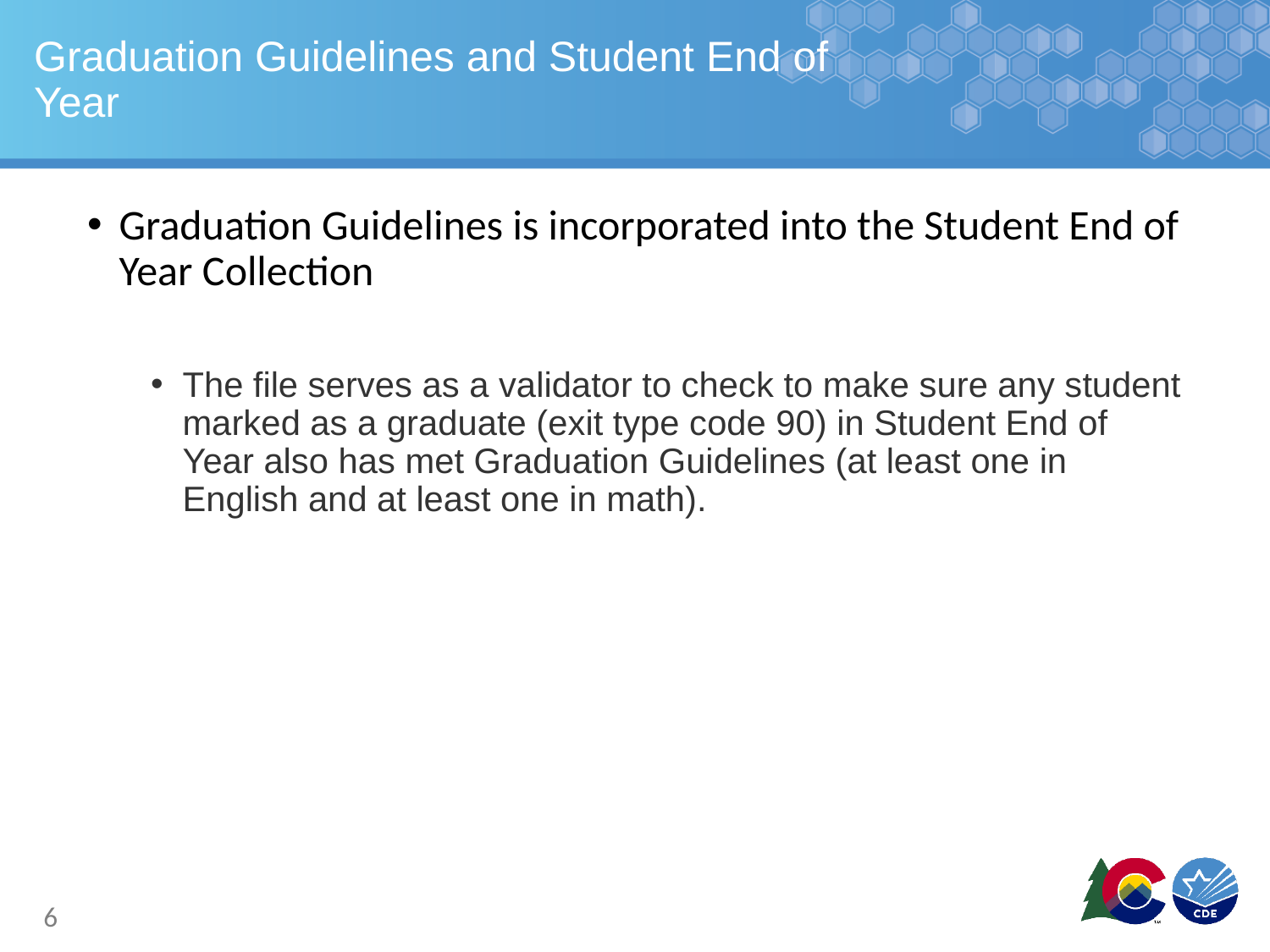

# Graduation Guidelines and Student End of Year
Graduation Guidelines is incorporated into the Student End of Year Collection

The file serves as a validator to check to make sure any student marked as a graduate (exit type code 90) in Student End of Year also has met Graduation Guidelines (at least one in English and at least one in math).

6